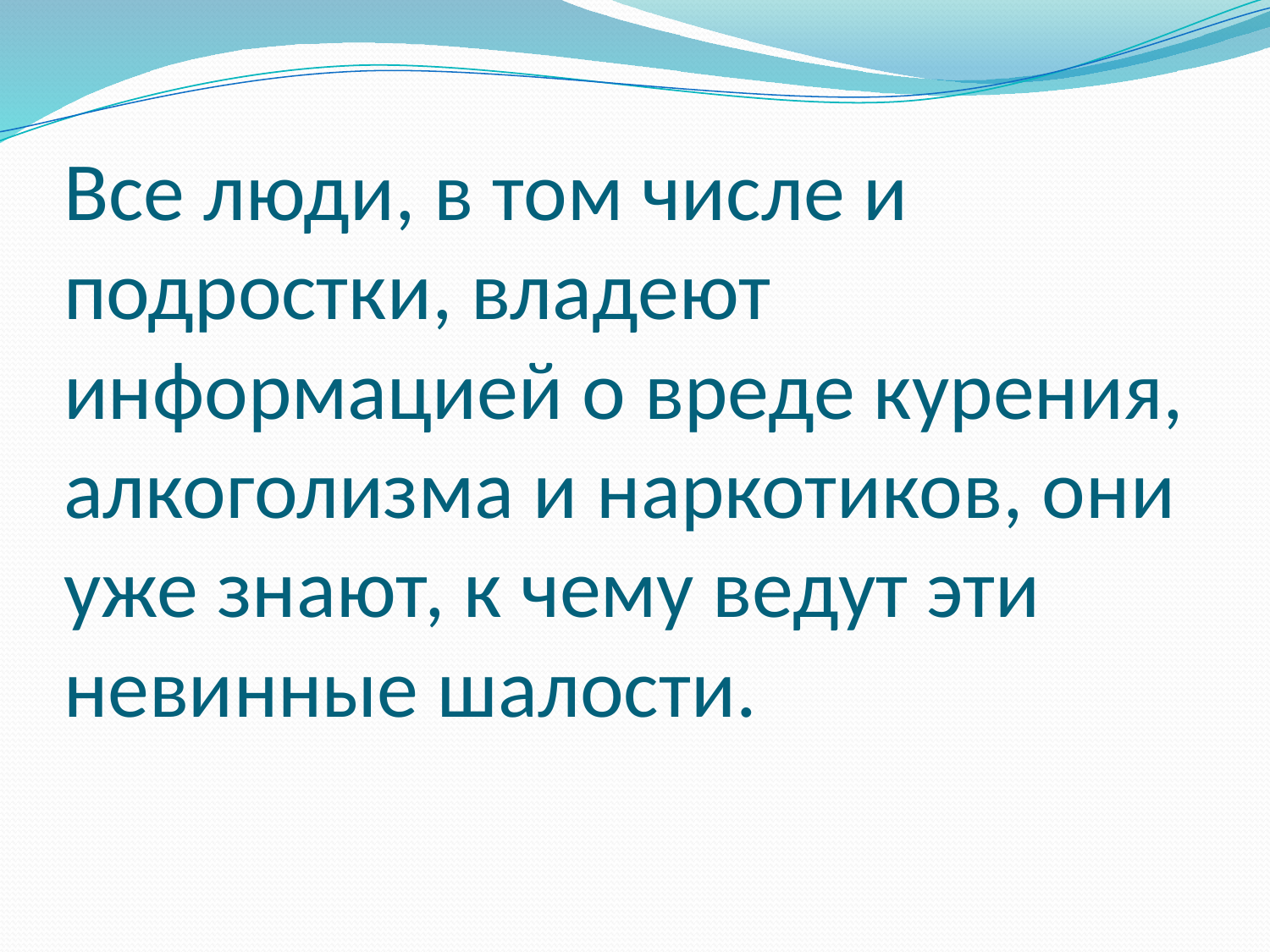

# Все люди, в том числе и подростки, владеют информацией о вреде курения, алкоголизма и наркотиков, они уже знают, к чему ведут эти невинные шалости.